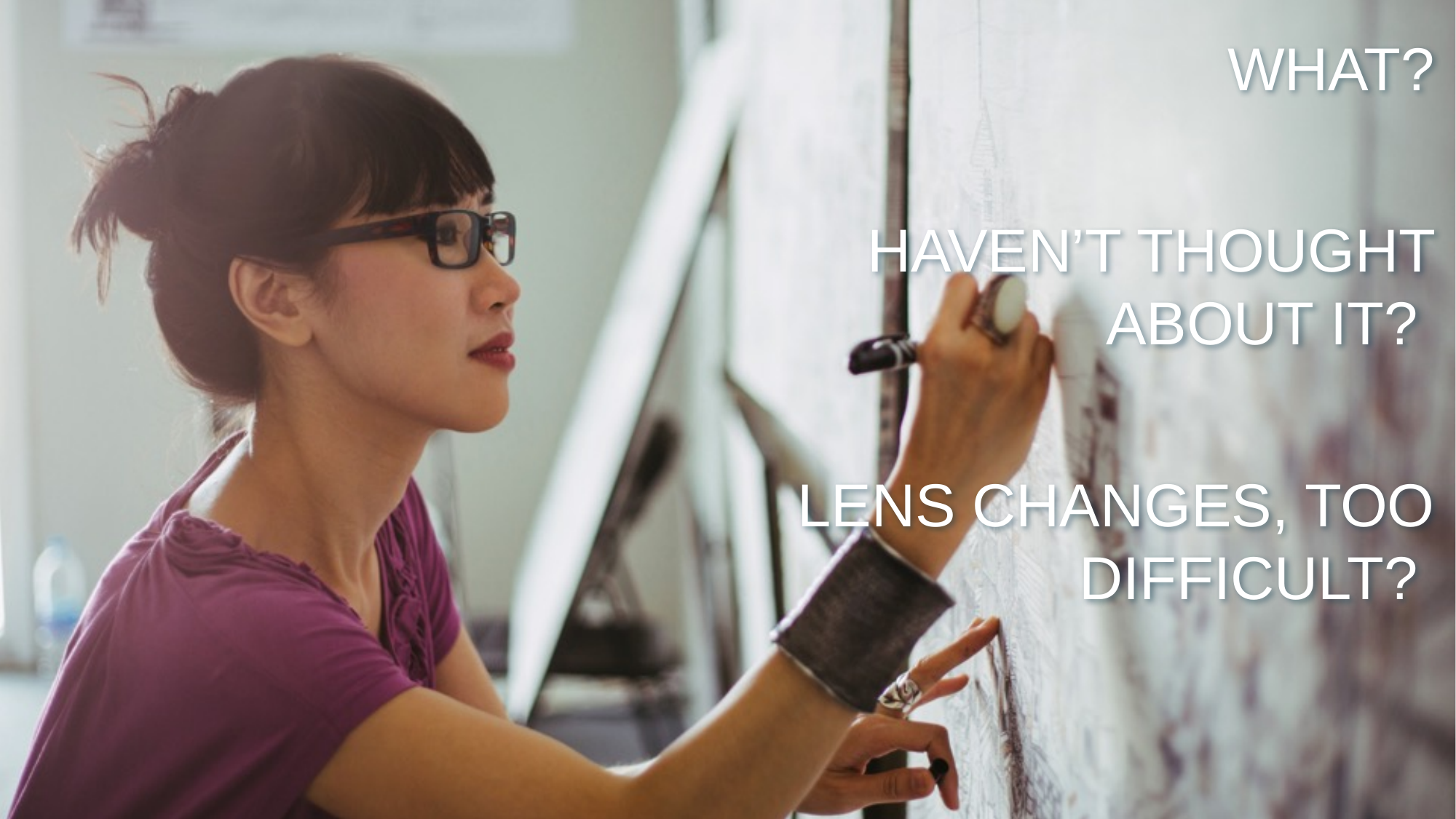

WHAT?

HAVEN’T THOUGHT ABOUT IT?

LENS CHANGES, TOO DIFFICULT?